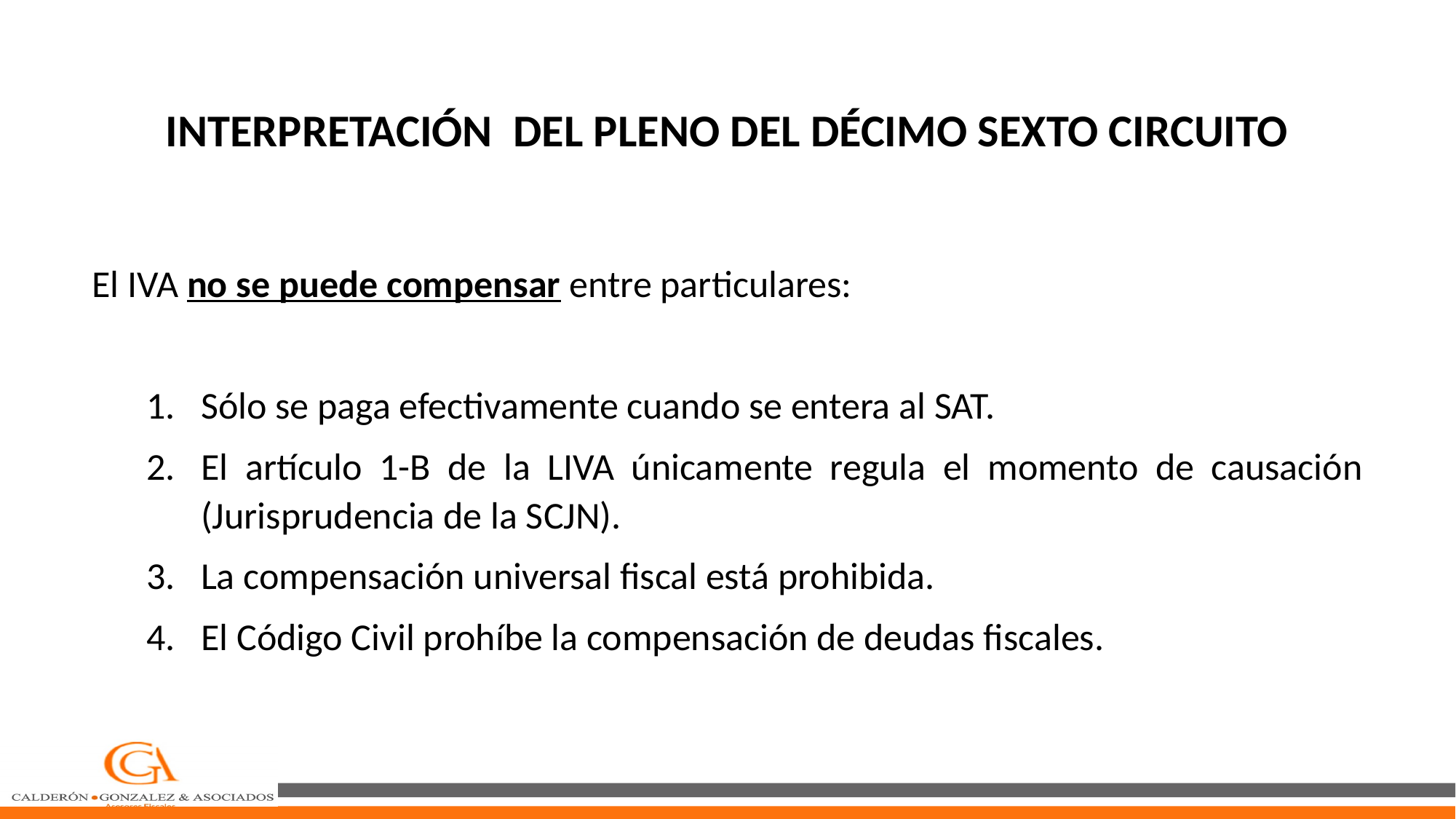

INTERPRETACIÓN  DEL PLENO DEL DÉCIMO SEXTO CIRCUITO
El IVA no se puede compensar entre particulares:

Sólo se paga efectivamente cuando se entera al SAT.
El artículo 1-B de la LIVA únicamente regula el momento de causación (Jurisprudencia de la SCJN).
La compensación universal fiscal está prohibida.
El Código Civil prohíbe la compensación de deudas fiscales.